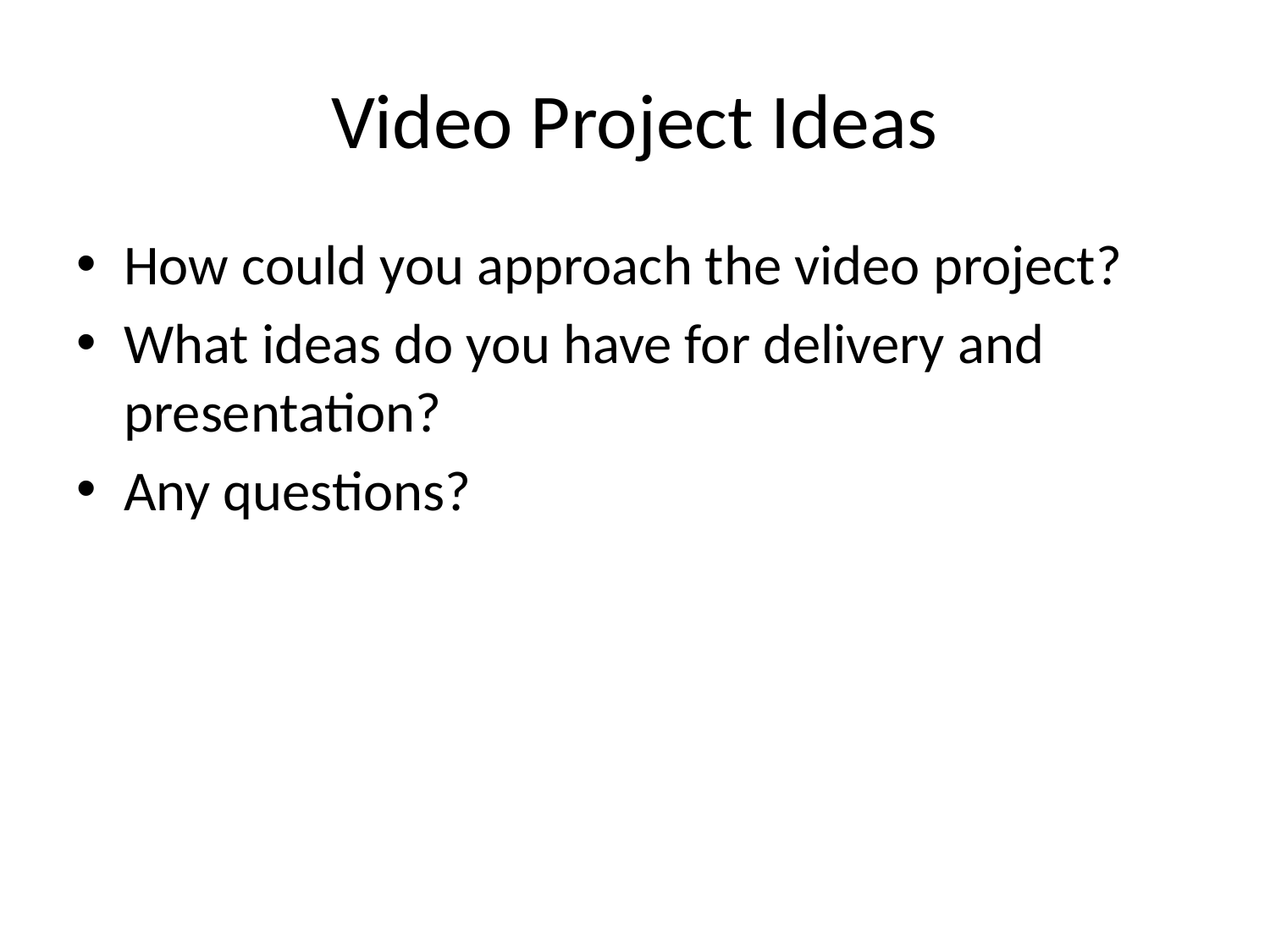

# Video Project Ideas
How could you approach the video project?
What ideas do you have for delivery and presentation?
Any questions?